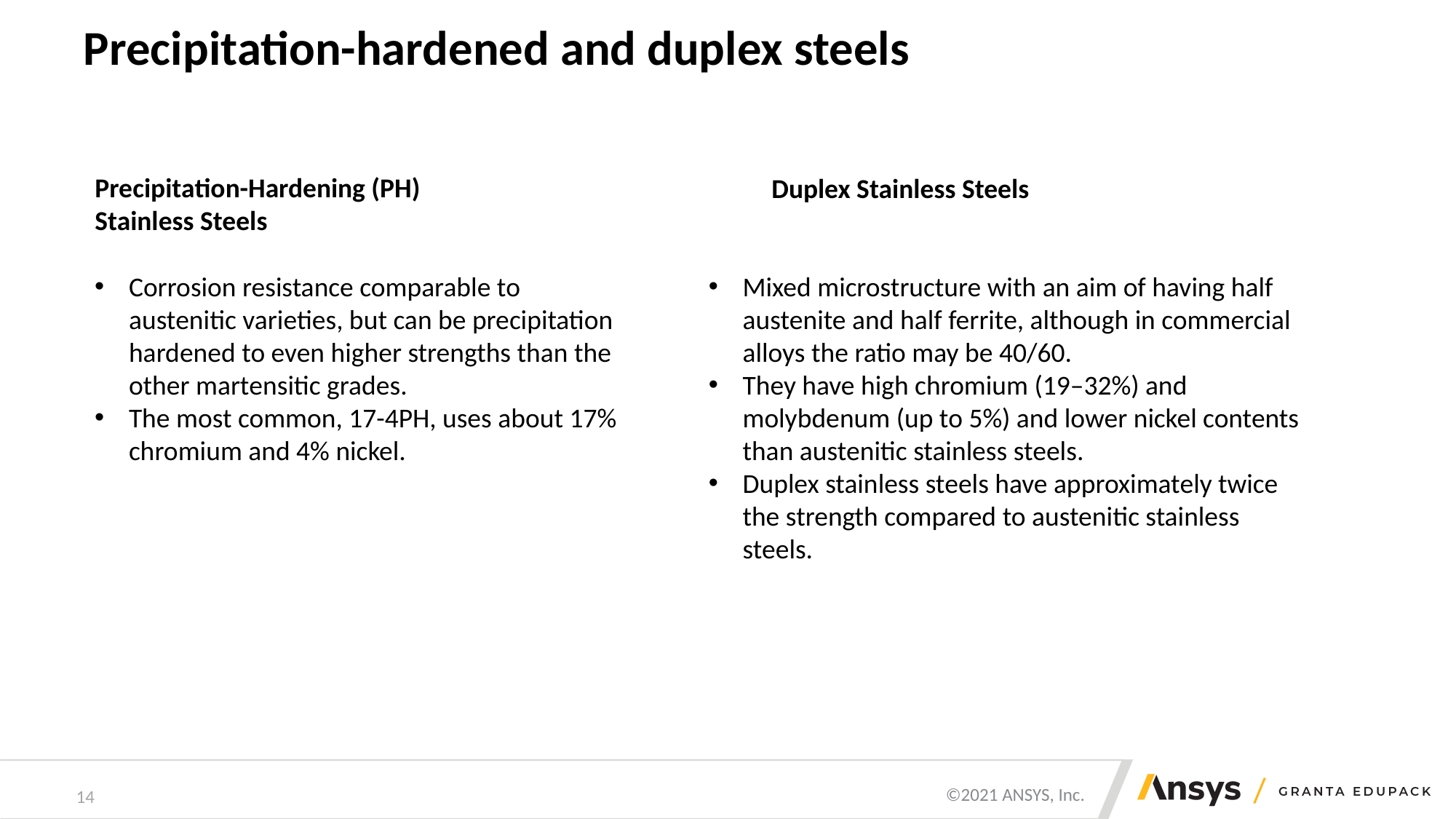

# Precipitation-hardened and duplex steels
Precipitation-Hardening (PH) Stainless Steels
Duplex Stainless Steels
Corrosion resistance comparable to austenitic varieties, but can be precipitation hardened to even higher strengths than the other martensitic grades.
The most common, 17-4PH, uses about 17% chromium and 4% nickel.
Mixed microstructure with an aim of having half austenite and half ferrite, although in commercial alloys the ratio may be 40/60.
They have high chromium (19–32%) and molybdenum (up to 5%) and lower nickel contents than austenitic stainless steels.
Duplex stainless steels have approximately twice the strength compared to austenitic stainless steels.
14